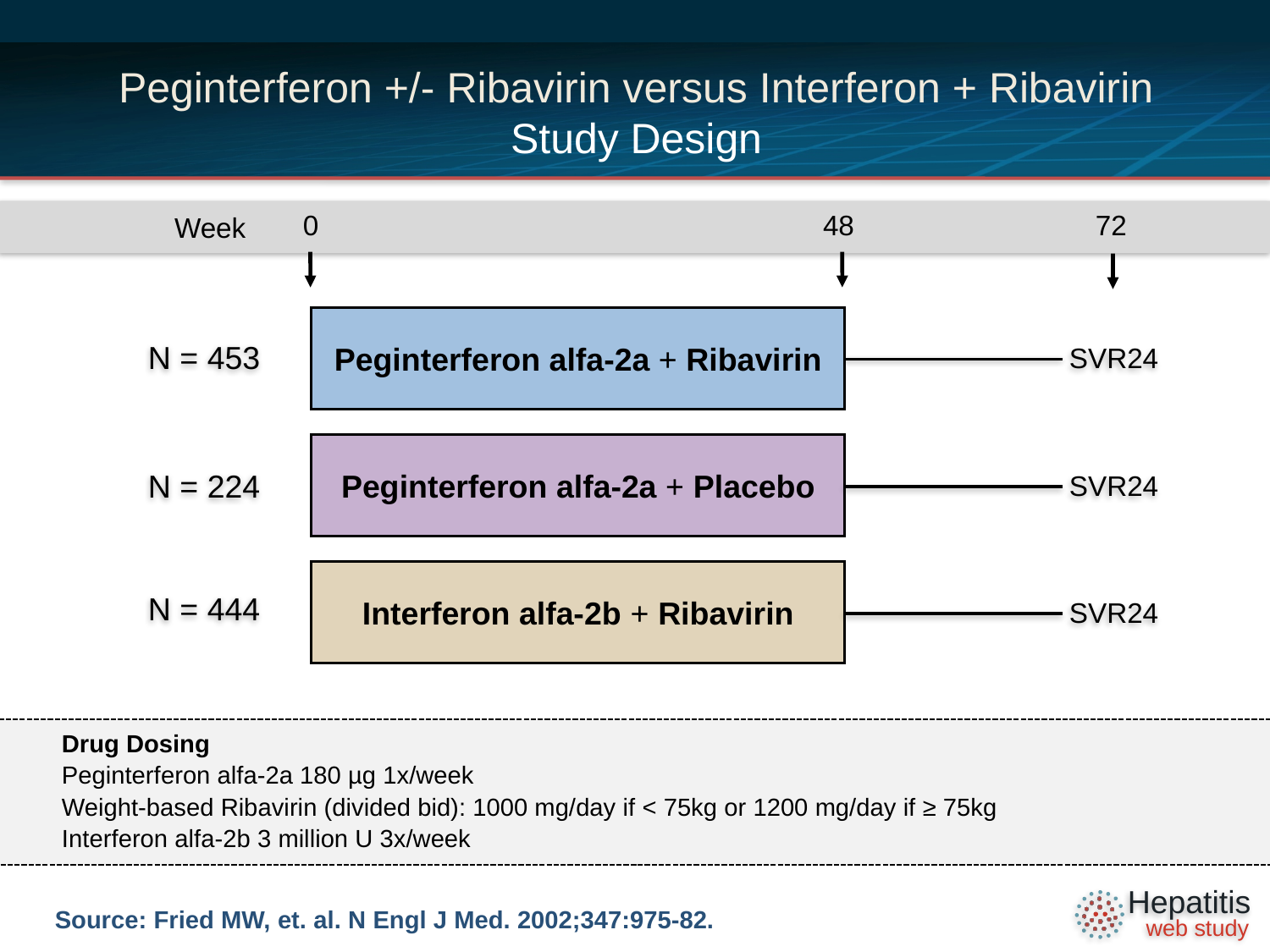

# Peginterferon +/- Ribavirin versus Interferon + Ribavirin Study Design

0
48
72
Week

Peginterferon alfa-2a + Ribavirin
N = 453
SVR24
Peginterferon alfa-2a + Placebo
SVR24
N = 224
Interferon alfa-2b + Ribavirin
N = 444
SVR24
Drug Dosing
Peginterferon alfa-2a 180 µg 1x/week
Weight-based Ribavirin (divided bid): 1000 mg/day if < 75kg or 1200 mg/day if ≥ 75kg
Interferon alfa-2b 3 million U 3x/week
Source: Fried MW, et. al. N Engl J Med. 2002;347:975-82.